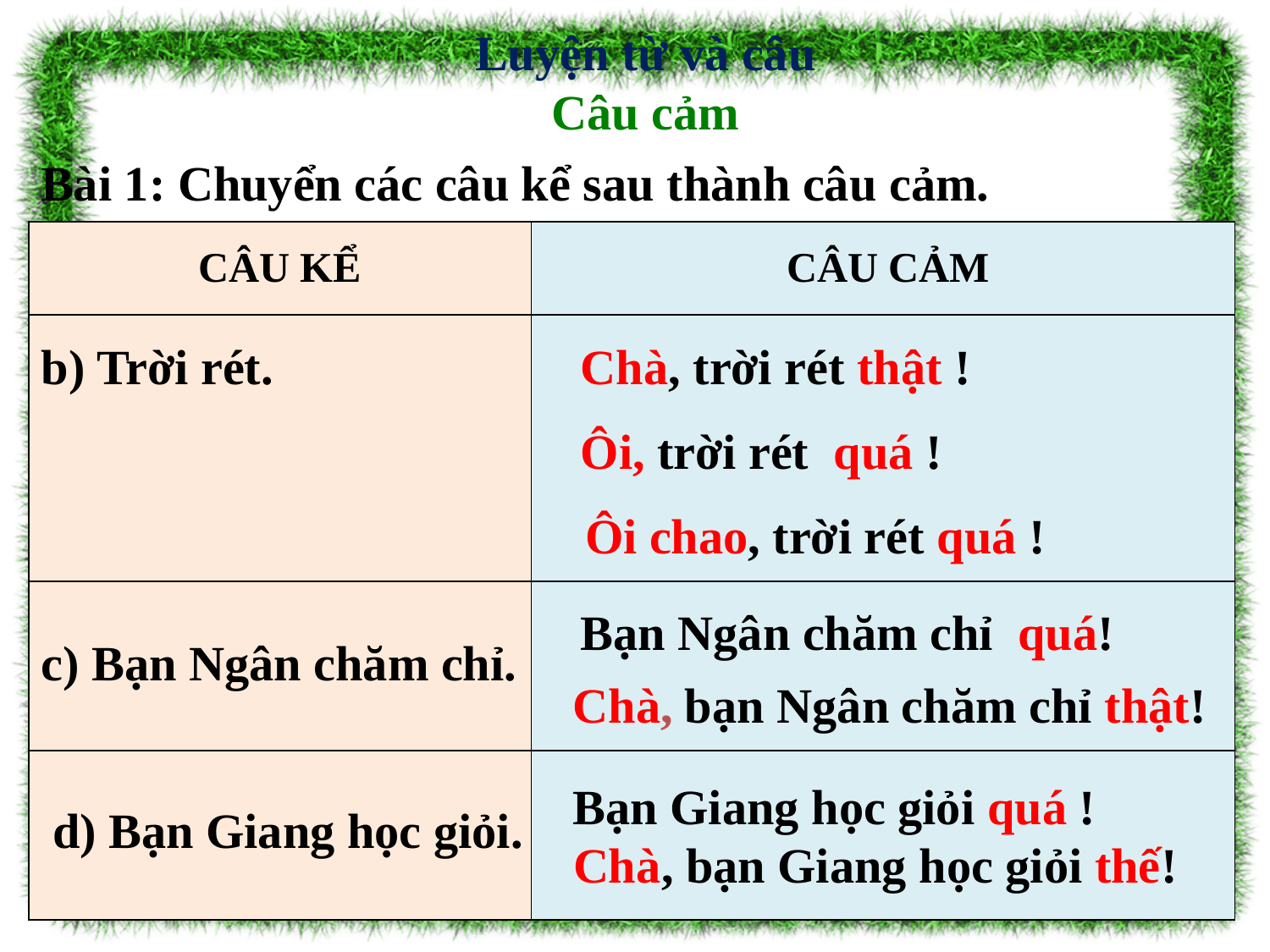

Luyện từ và câu
Câu cảm
Bài 1: Chuyển các câu kể sau thành câu cảm.
| CÂU KỂ | CÂU CẢM |
| --- | --- |
|  |  |
|  |  |
|  |  |
b) Trời rét.
Chà, trời rét thật !
Ôi, trời rét  quá !
 Ôi chao, trời rét quá !
Bạn Ngân chăm chỉ  quá!
c) Bạn Ngân chăm chỉ.
Chà, bạn Ngân chăm chỉ thật!
Bạn Giang học giỏi quá !
d) Bạn Giang học giỏi.
Chà, bạn Giang học giỏi thế!